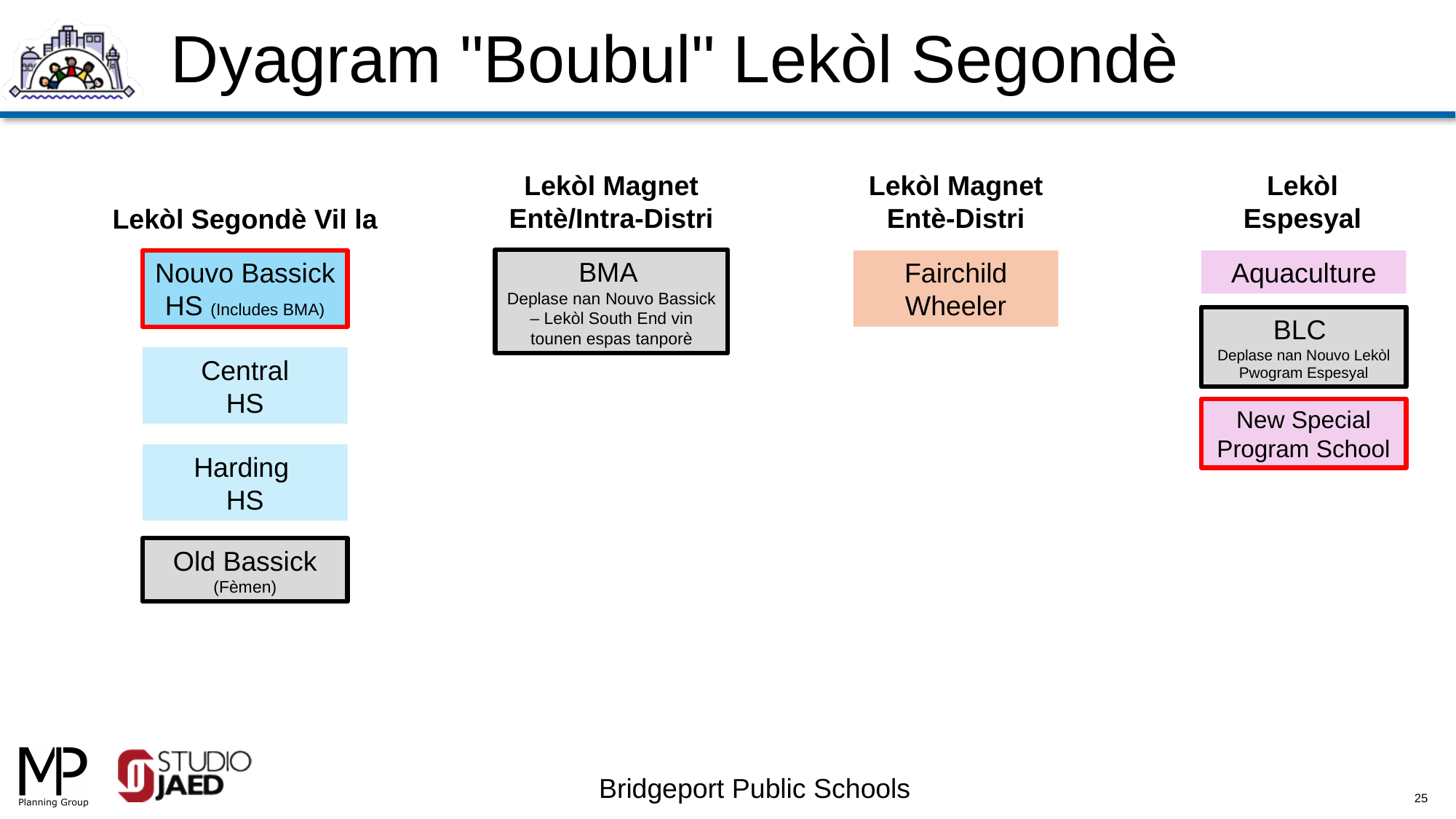

Dyagram "Boubul" Lekòl Segondè
Lekòl Magnet Entè/Intra-Distri
Lekòl Magnet Entè-Distri
Lekòl Espesyal
Lekòl Segondè Vil la
BMA
Deplase nan Nouvo Bassick – Lekòl South End vin tounen espas tanporè
Nouvo Bassick
HS (Includes BMA)
Fairchild Wheeler
Aquaculture
BLC
Deplase nan Nouvo Lekòl Pwogram Espesyal
Central
HS
New Special Program School
Harding
HS
Old Bassick
(Fèmen)
25